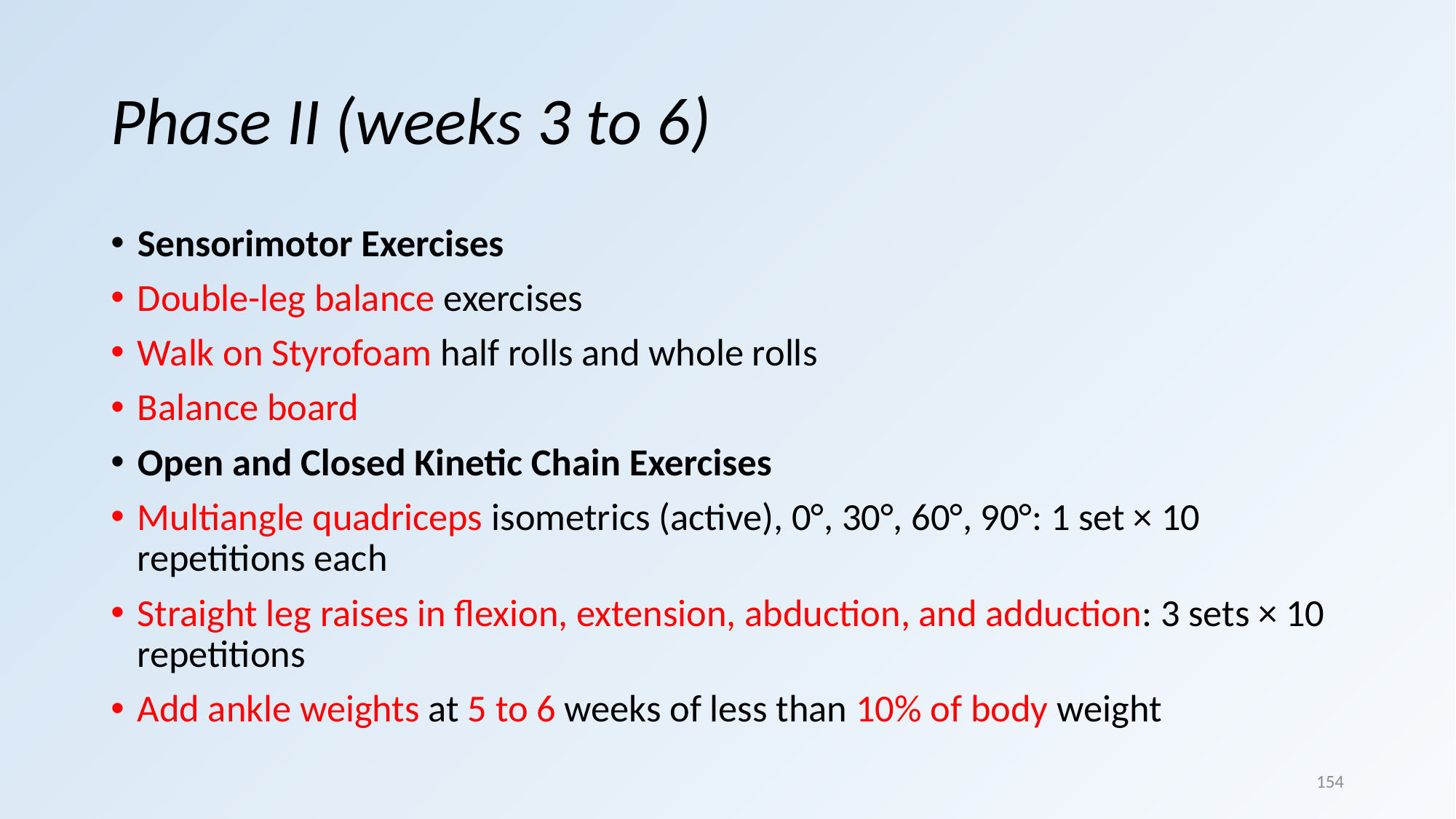

# Phase II (weeks 3 to 6)
Sensorimotor Exercises
Double-leg balance exercises
Walk on Styrofoam half rolls and whole rolls
Balance board
Open and Closed Kinetic Chain Exercises
Multiangle quadriceps isometrics (active), 0°, 30°, 60°, 90°: 1 set × 10 repetitions each
Straight leg raises in ﬂexion, extension, abduction, and adduction: 3 sets × 10 repetitions
Add ankle weights at 5 to 6 weeks of less than 10% of body weight
154